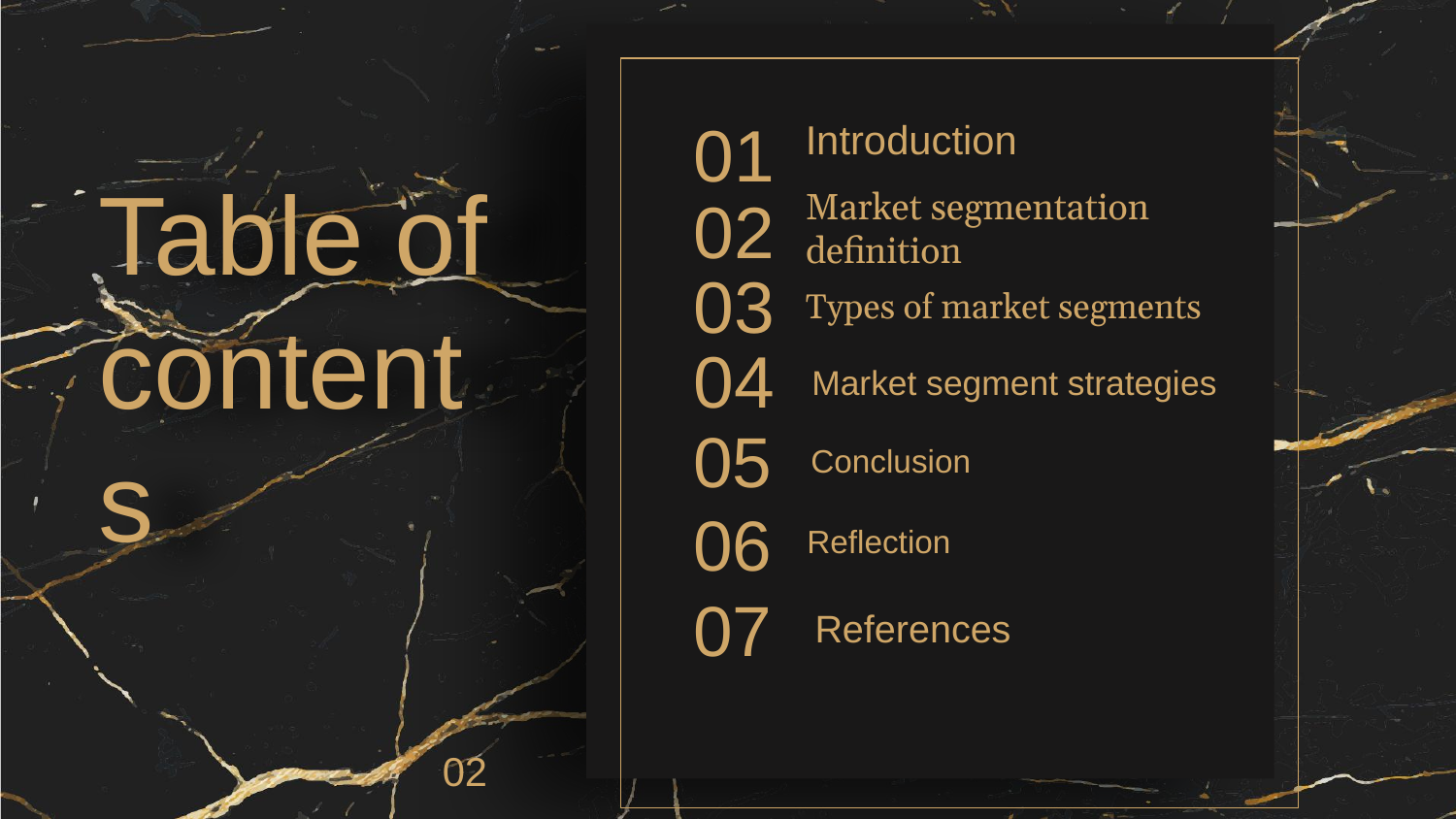

Introduction
01
# Market segmentation definition
02
03
Types of market segments
Table of contents
Market segment strategies
04
05
Conclusion
06
Reflection
07
References
02